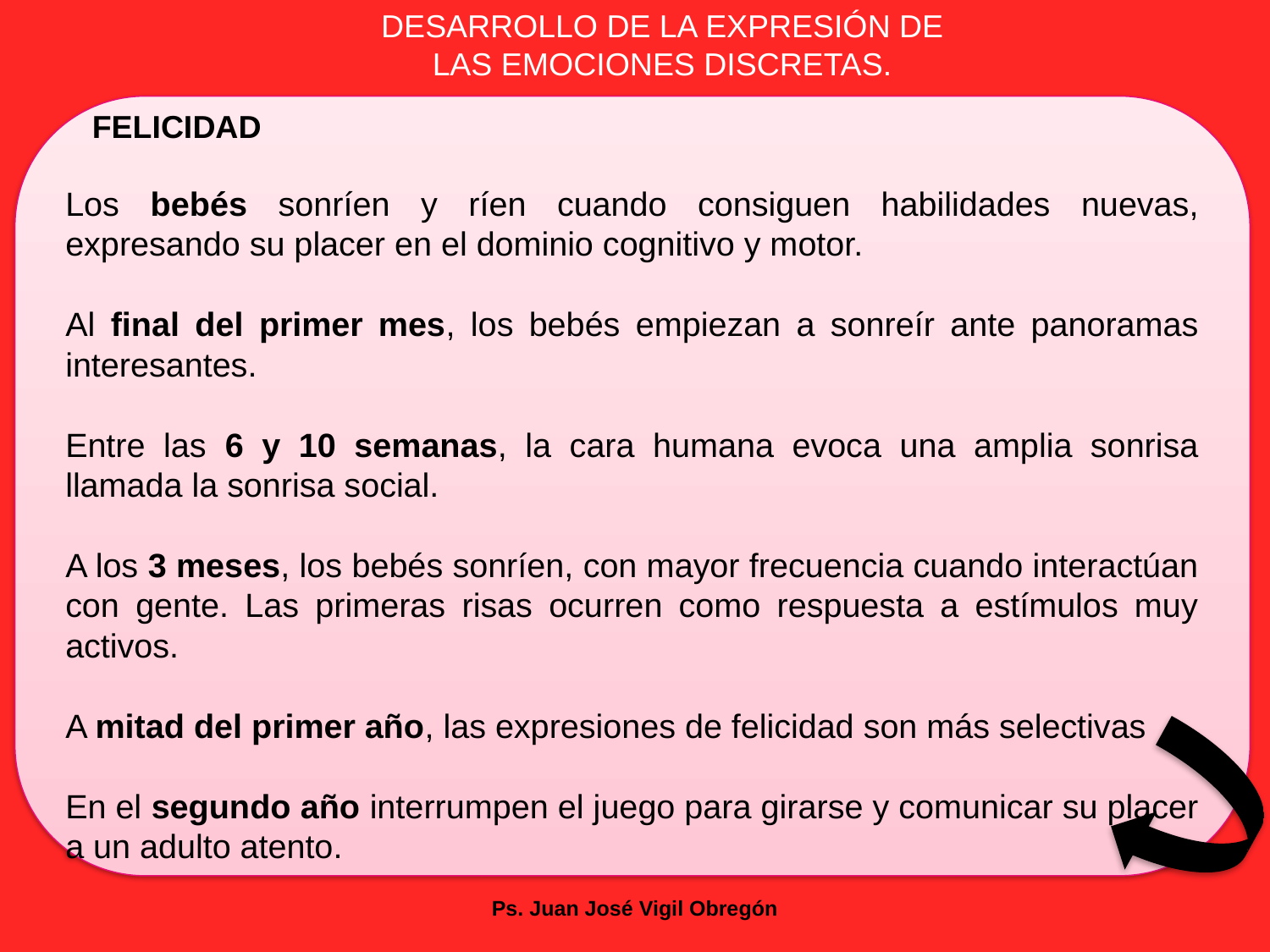

DESARROLLO DE LA EXPRESIÓN DE LAS EMOCIONES DISCRETAS.
   FELICIDAD

Los bebés sonríen y ríen cuando consiguen habilidades nuevas, expresando su placer en el dominio cognitivo y motor.

Al final del primer mes, los bebés empiezan a sonreír ante panoramas interesantes.

Entre las 6 y 10 semanas, la cara humana evoca una amplia sonrisa llamada la sonrisa social.

A los 3 meses, los bebés sonríen, con mayor frecuencia cuando interactúan con gente. Las primeras risas ocurren como respuesta a estímulos muy activos.

A mitad del primer año, las expresiones de felicidad son más selectivas

En el segundo año interrumpen el juego para girarse y comunicar su placer a un adulto atento.

Ps. Juan José Vigil Obregón